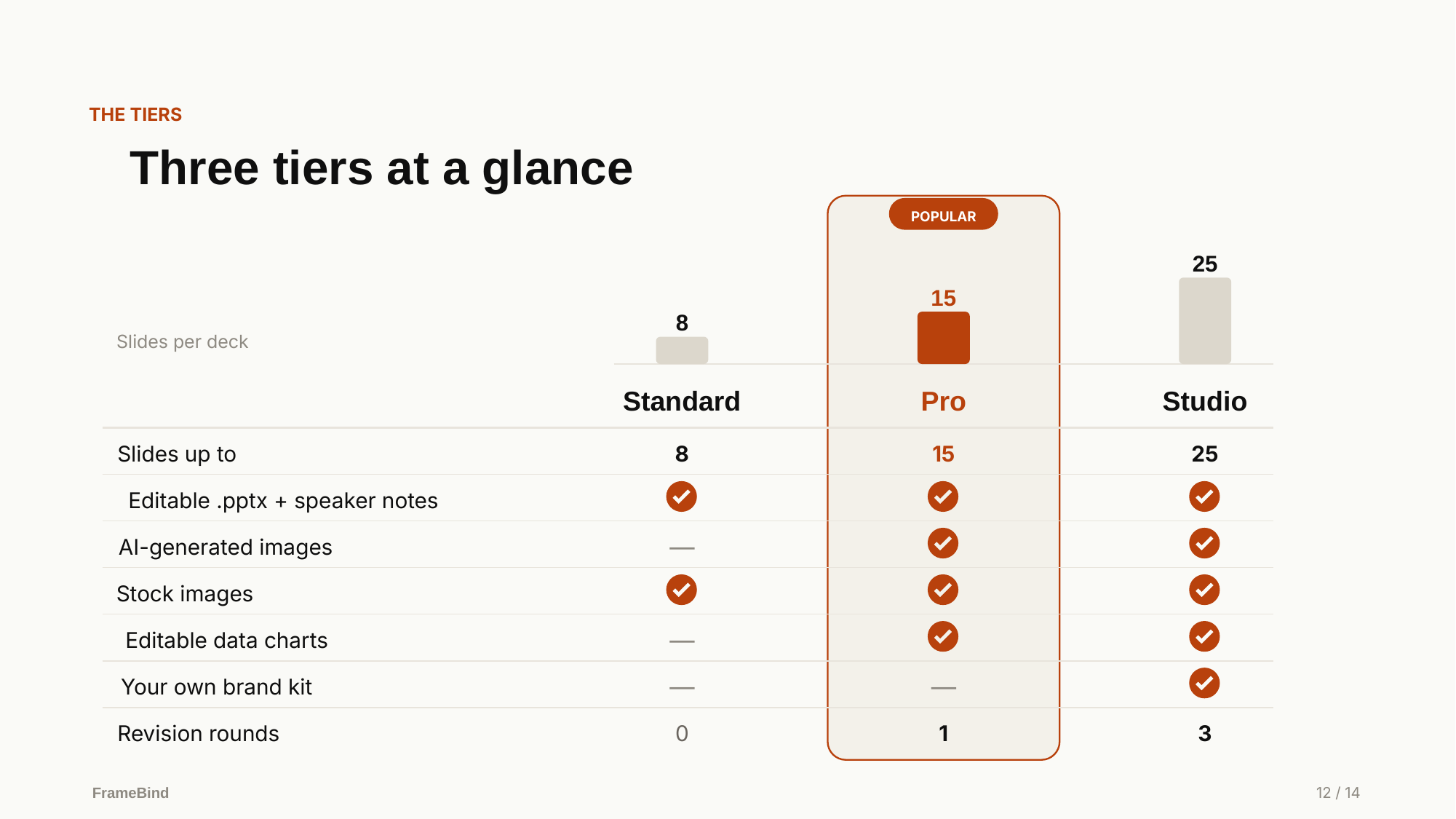

THE TIERS
Three tiers at a glance

POPULAR
25

15
8

Slides per deck
Standard
Pro
Studio

Slides up to
8
15
25

Editable .pptx + speaker notes

—
AI-generated images

Stock images

—
Editable data charts

—
—
Your own brand kit

Revision rounds
0
1
3
FrameBind
12 / 14